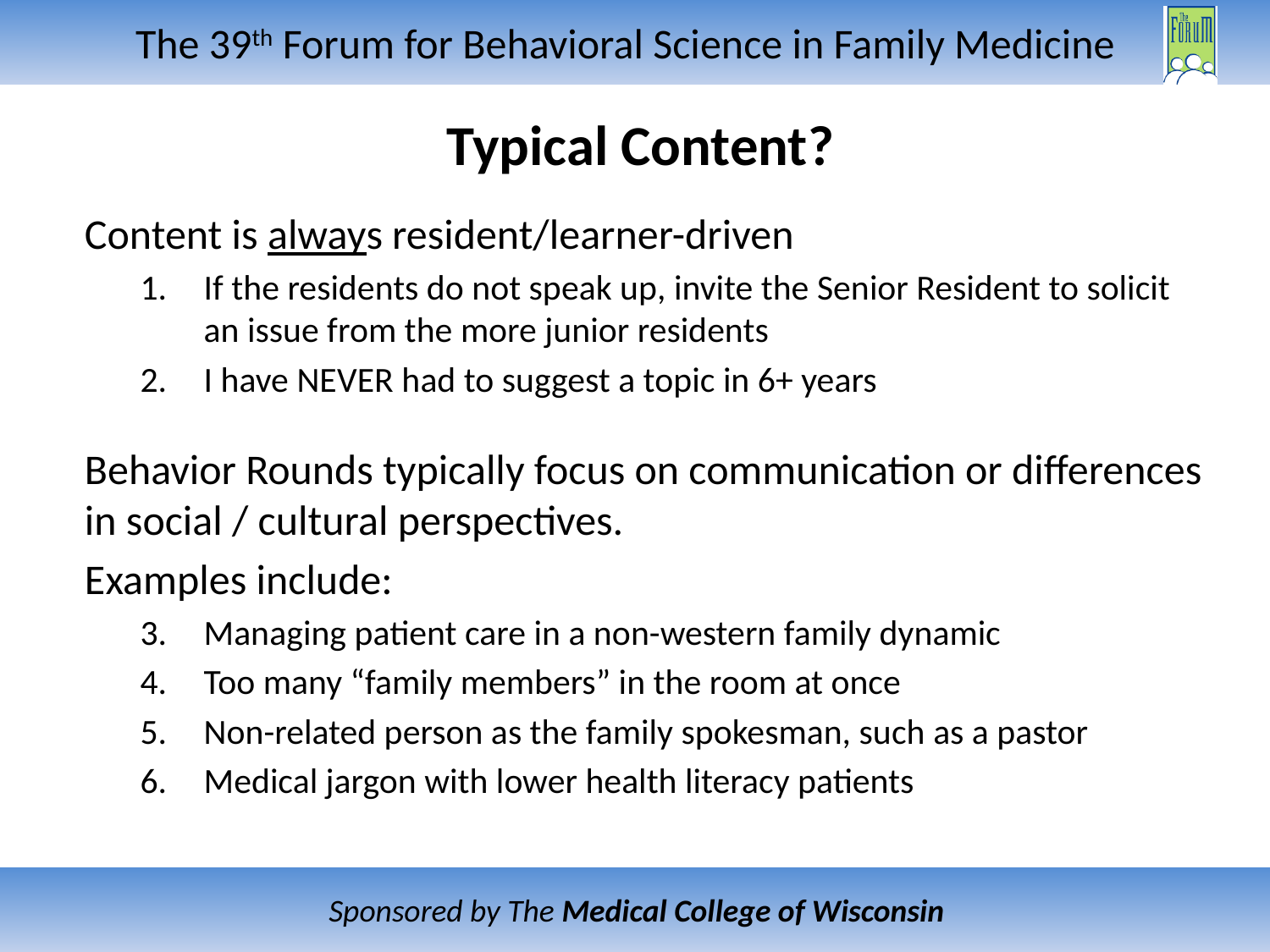

# Typical Content?
Content is always resident/learner-driven
If the residents do not speak up, invite the Senior Resident to solicit an issue from the more junior residents
I have NEVER had to suggest a topic in 6+ years

Behavior Rounds typically focus on communication or differences in social / cultural perspectives.
Examples include:
Managing patient care in a non-western family dynamic
Too many “family members” in the room at once
Non-related person as the family spokesman, such as a pastor
Medical jargon with lower health literacy patients